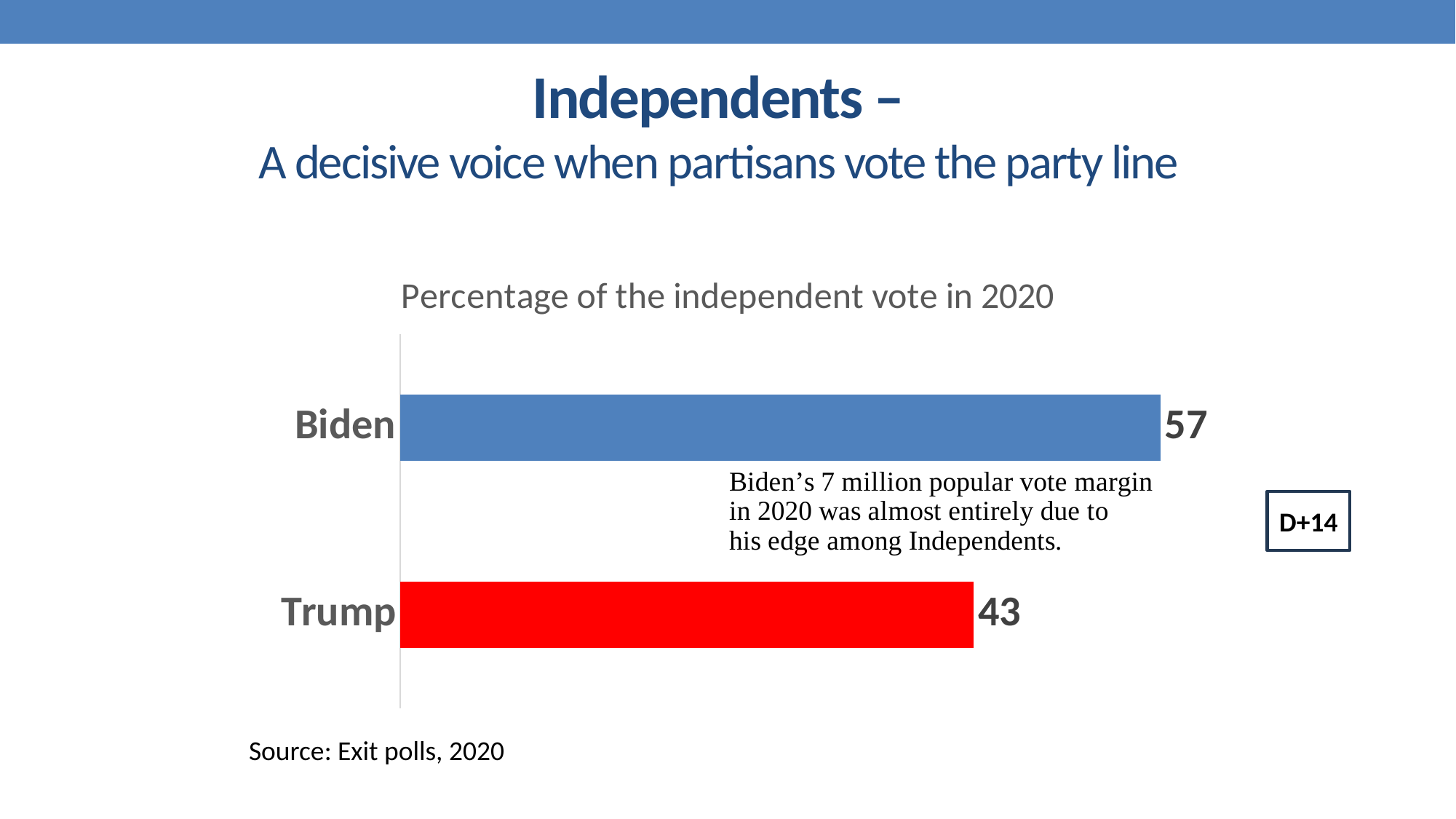

# Independents – A decisive voice when partisans vote the party line

### Chart: Percentage of the independent vote in 2020

| Category | Percentage of the independent vote in 2020 |
|---|---|
| Trump | 43.0 |
| Biden | 57.0 |
D+14
Source: Exit polls, 2020